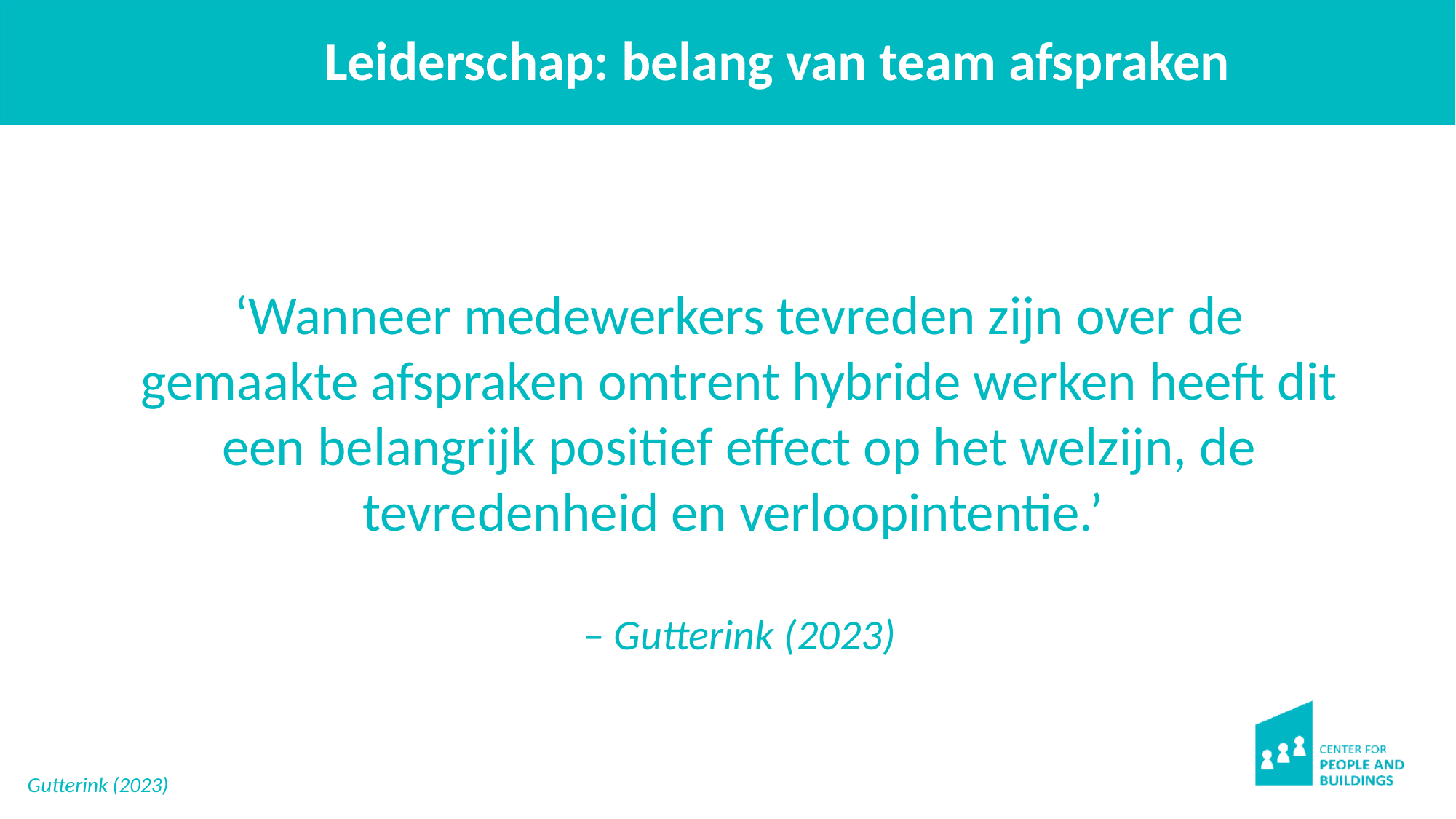

# Leiderschap: belang van team afspraken
‘Wanneer medewerkers tevreden zijn over de gemaakte afspraken omtrent hybride werken heeft dit een belangrijk positief effect op het welzijn, de tevredenheid en verloopintentie.’

– Gutterink (2023)
Gutterink (2023)